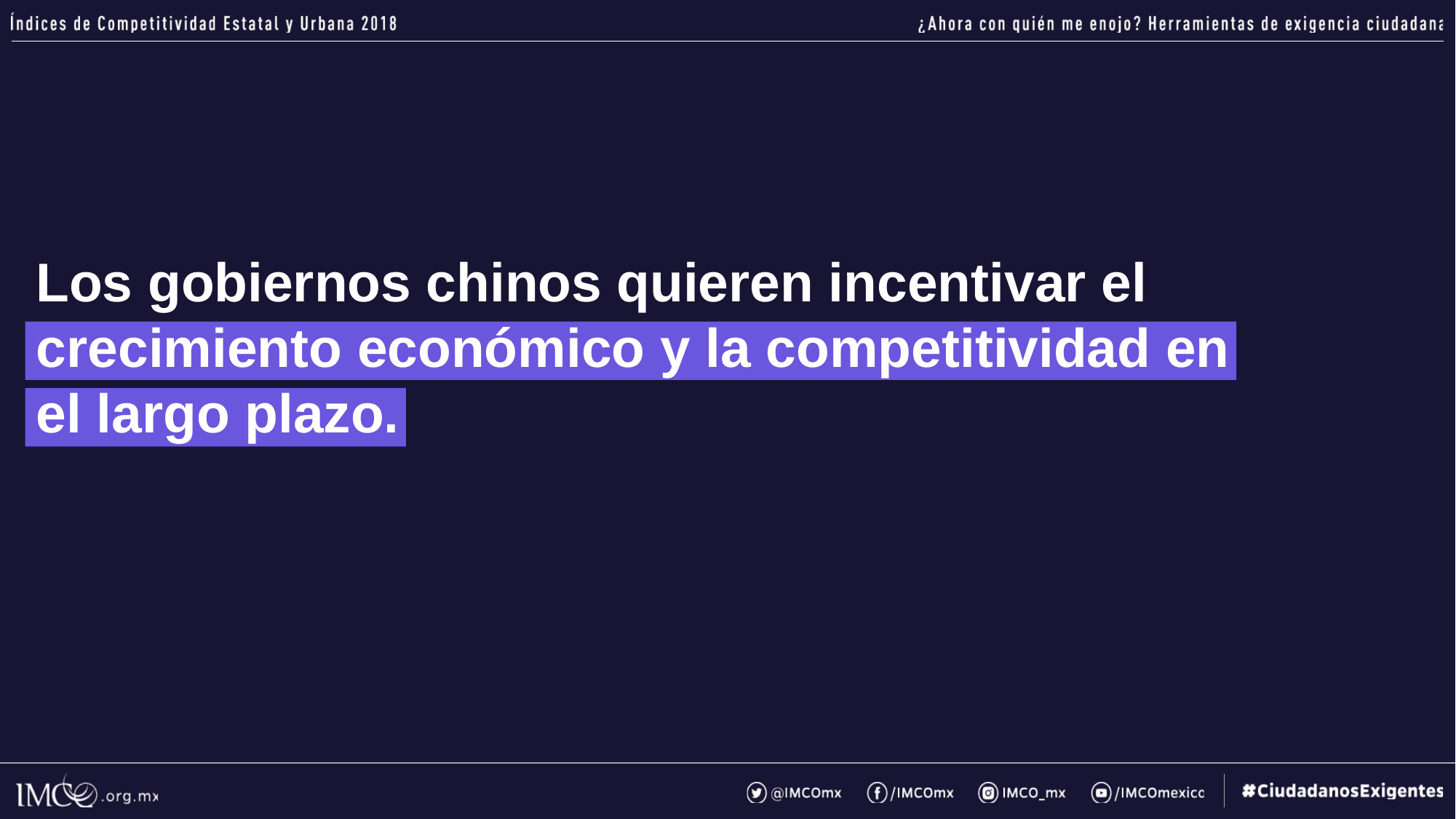

Los gobiernos chinos quieren incentivar el crecimiento económico y la competitividad en el largo plazo.